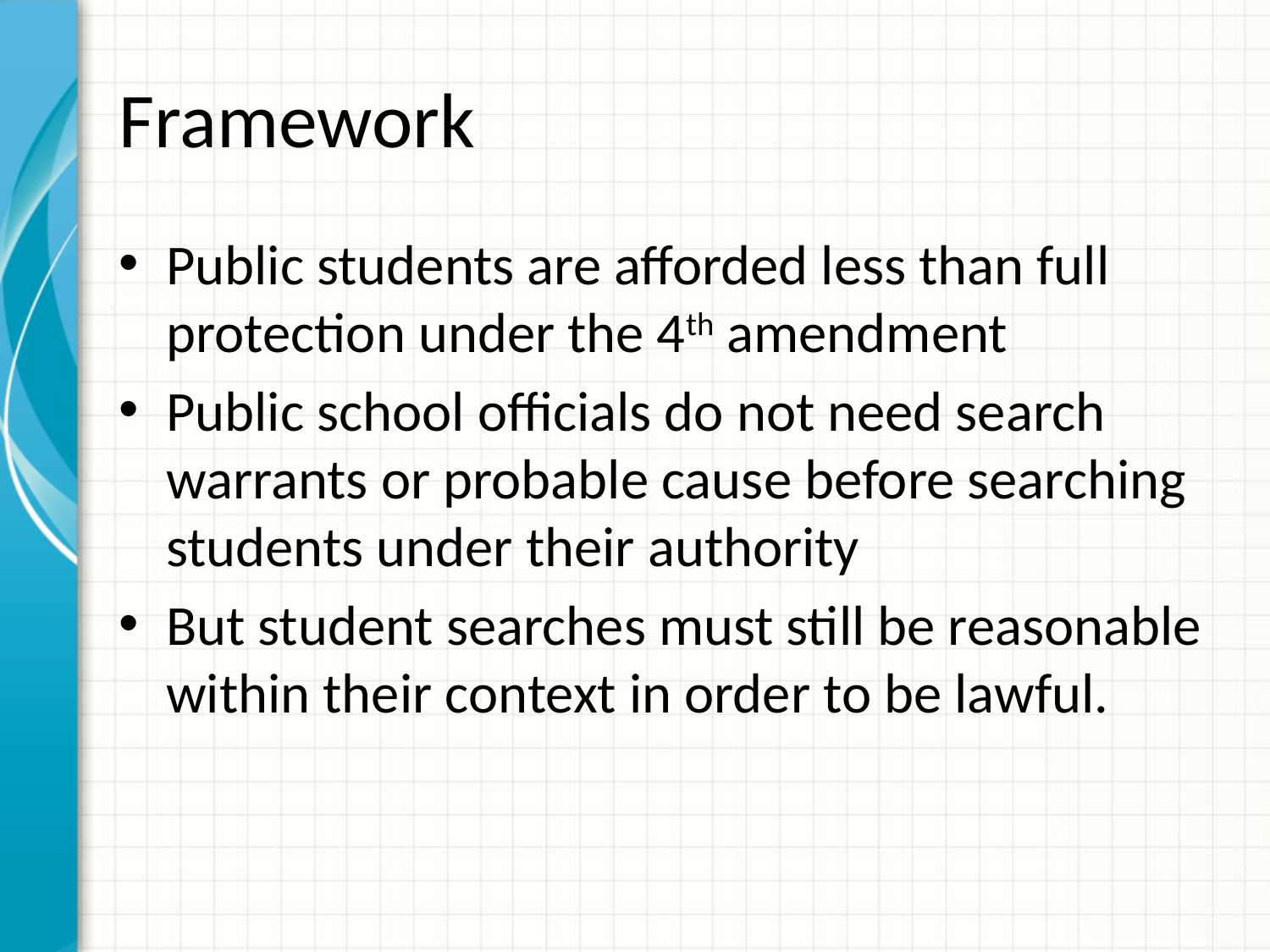

# Framework
Public students are afforded less than full protection under the 4th amendment
Public school officials do not need search warrants or probable cause before searching students under their authority
But student searches must still be reasonable within their context in order to be lawful.